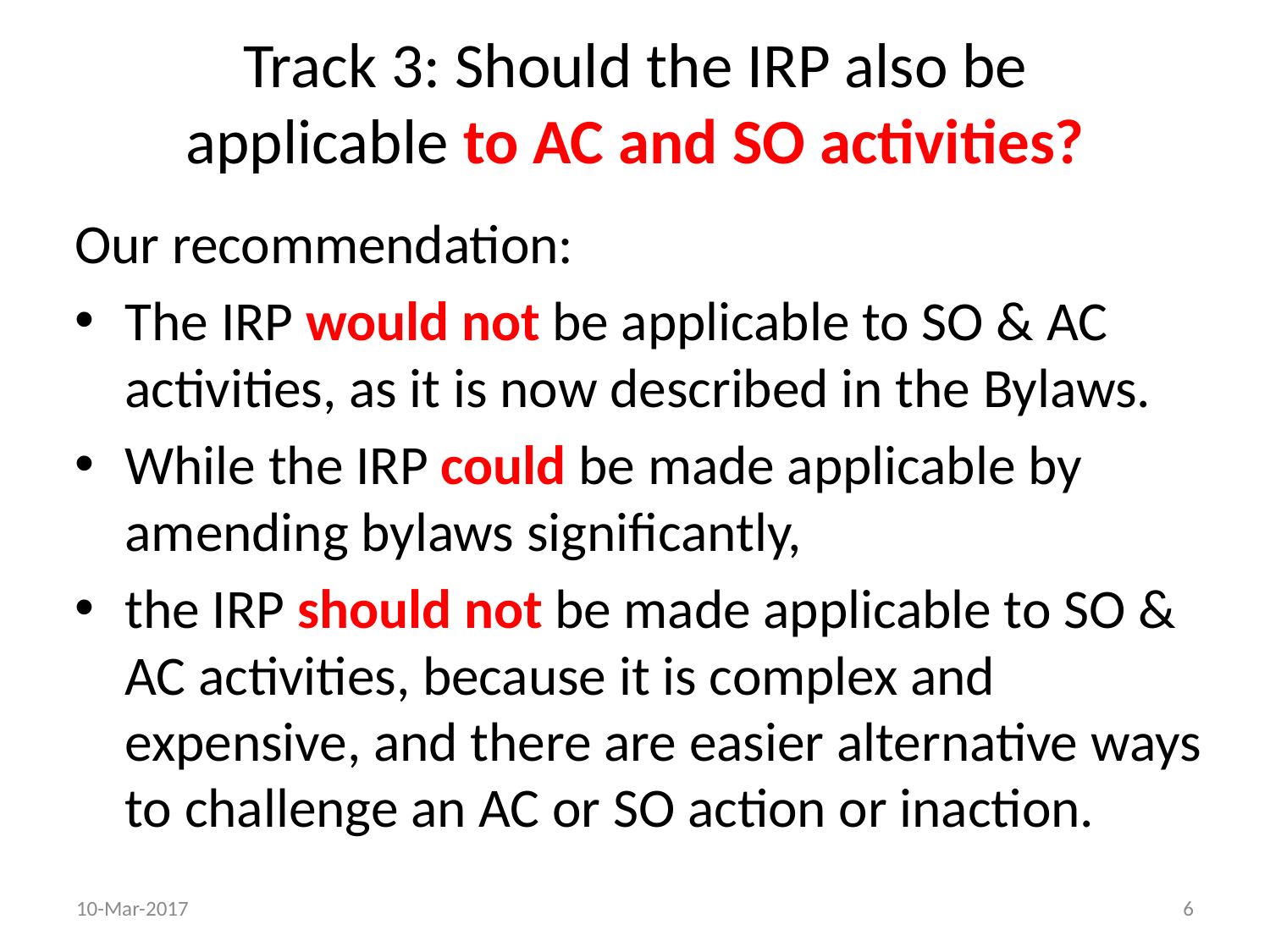

# Track 3: Should the IRP also be applicable to AC and SO activities?
Our recommendation:
The IRP would not be applicable to SO & AC activities, as it is now described in the Bylaws.
While the IRP could be made applicable by amending bylaws significantly,
the IRP should not be made applicable to SO & AC activities, because it is complex and  expensive, and there are easier alternative ways to challenge an AC or SO action or inaction.
10-Mar-2017
6